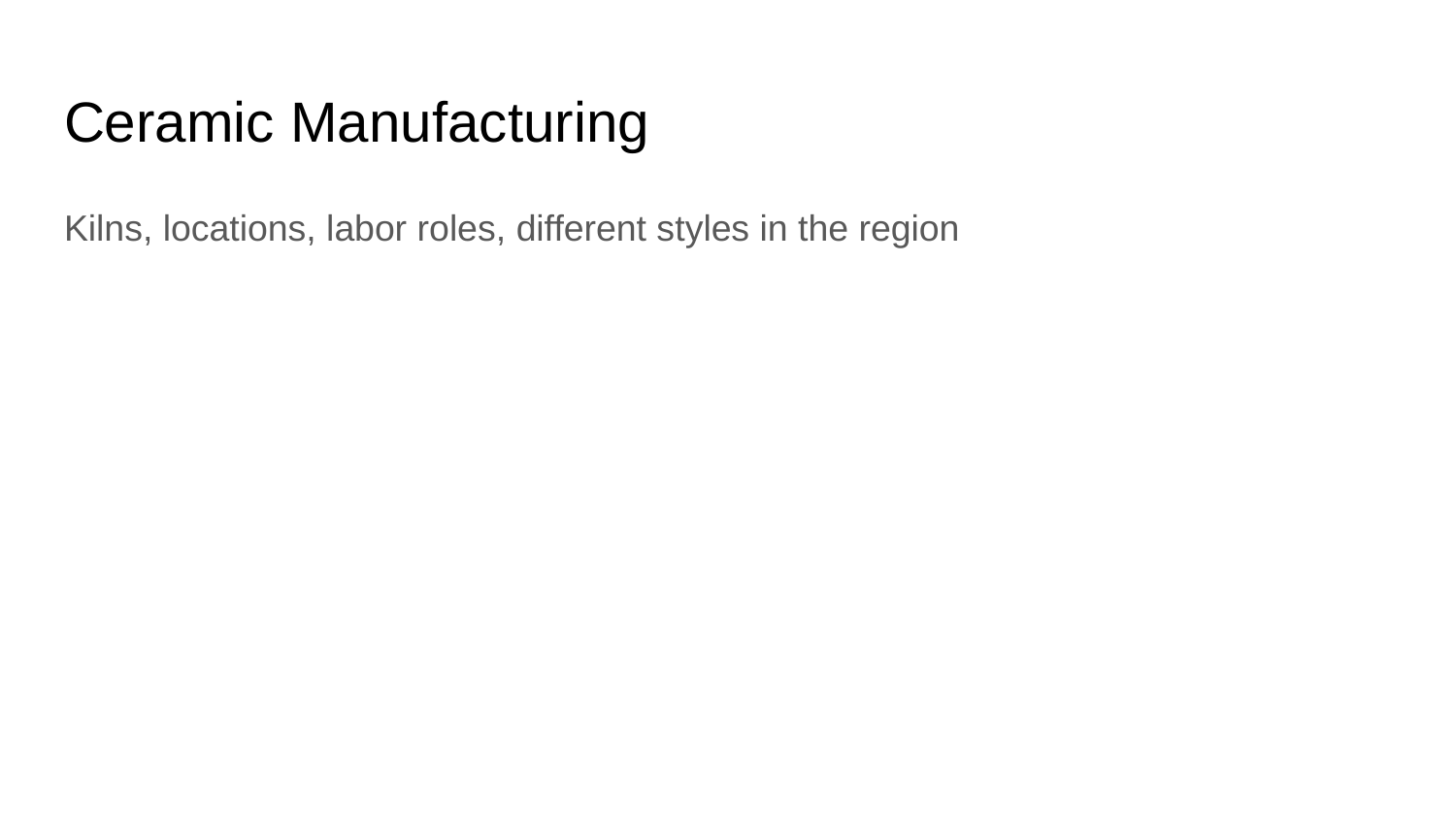

# Ceramic Manufacturing
Kilns, locations, labor roles, different styles in the region